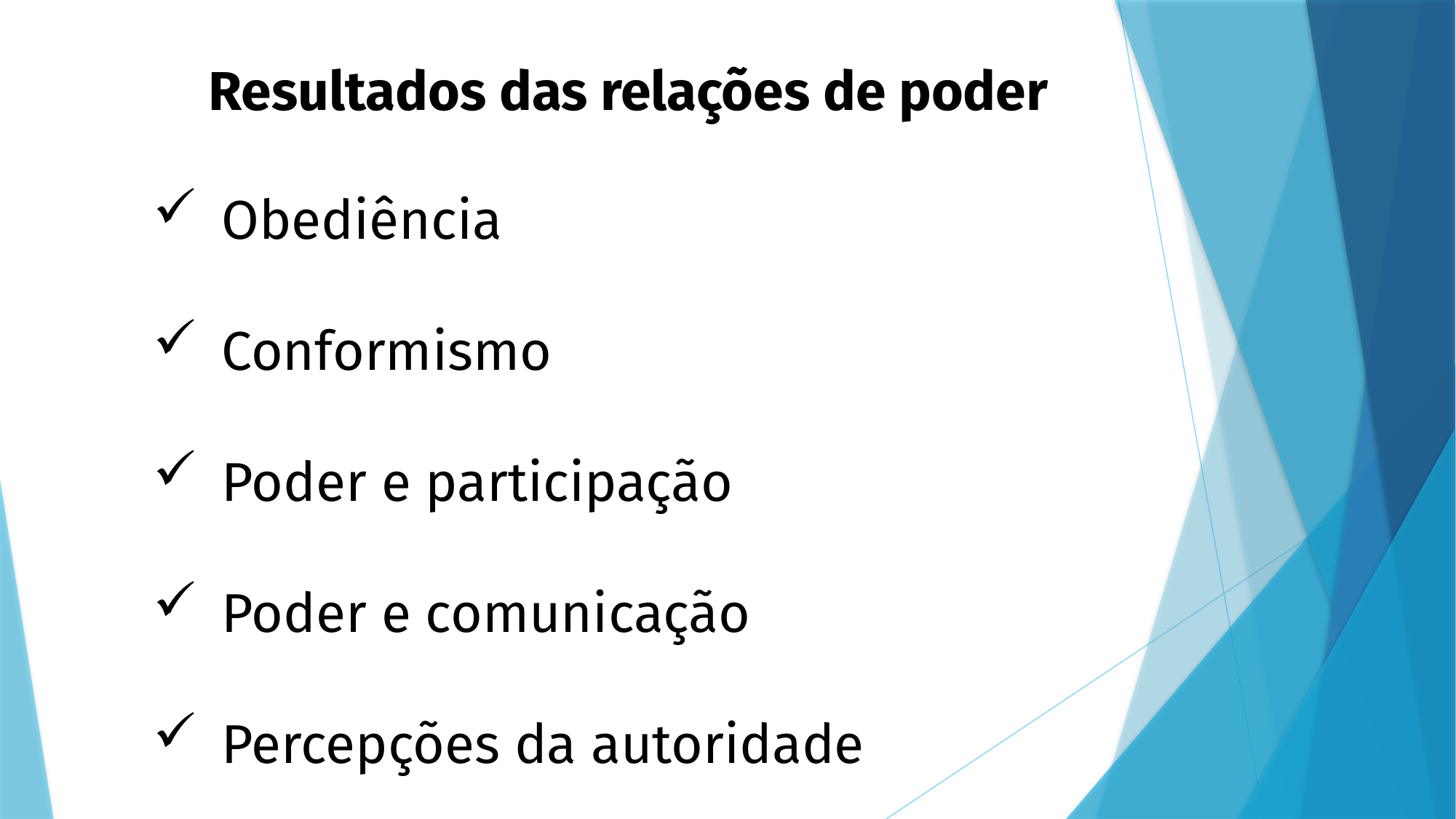

Resultados das relações de poder
Obediência

Conformismo

Poder e participação

Poder e comunicação

Percepções da autoridade